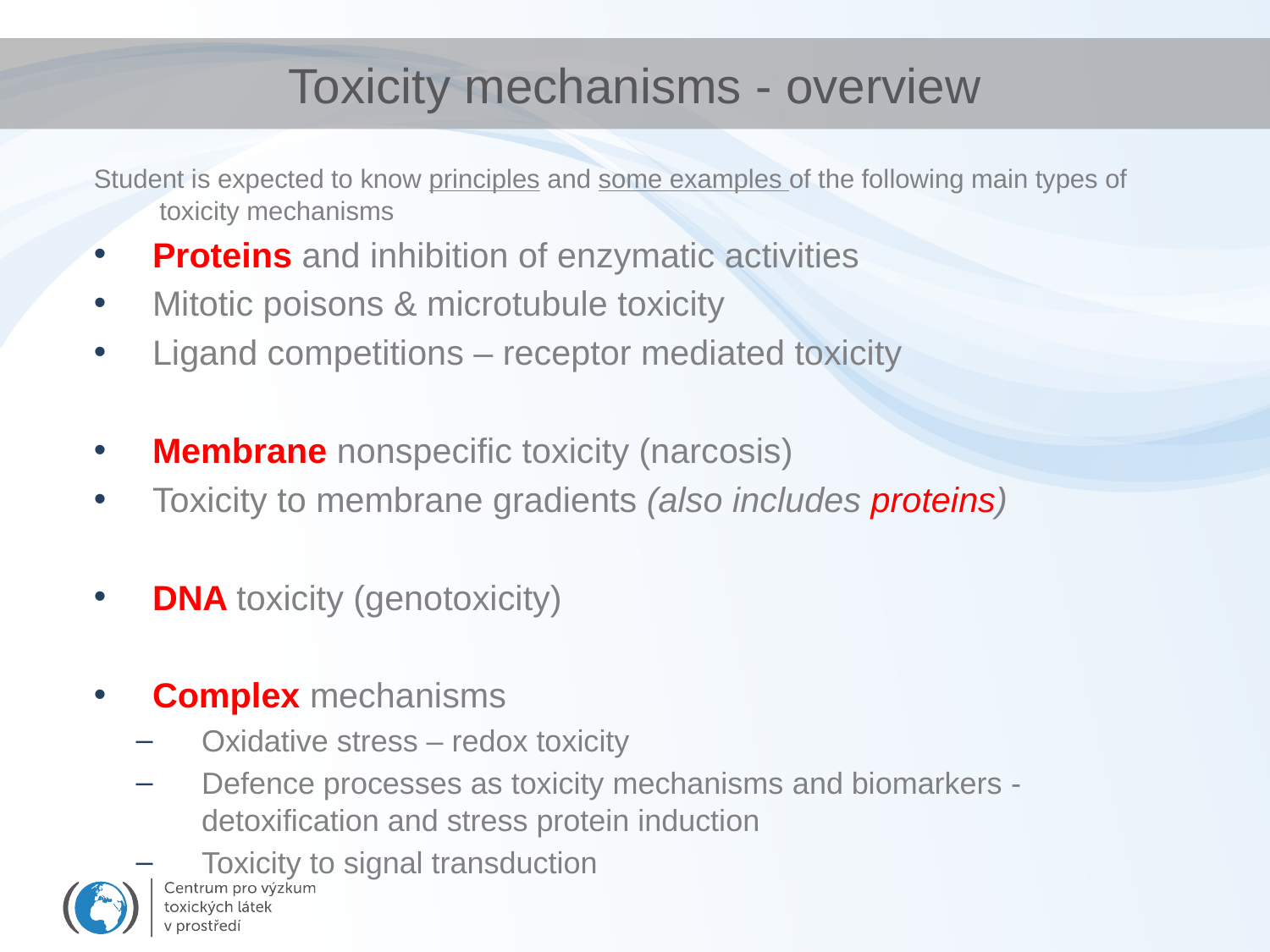

# Toxicity mechanisms - overview
Student is expected to know principles and some examples of the following main types of toxicity mechanisms
Proteins and inhibition of enzymatic activities
Mitotic poisons & microtubule toxicity
Ligand competitions – receptor mediated toxicity

Membrane nonspecific toxicity (narcosis)
Toxicity to membrane gradients (also includes proteins)

DNA toxicity (genotoxicity)

Complex mechanisms
Oxidative stress – redox toxicity
Defence processes as toxicity mechanisms and biomarkers - detoxification and stress protein induction
Toxicity to signal transduction